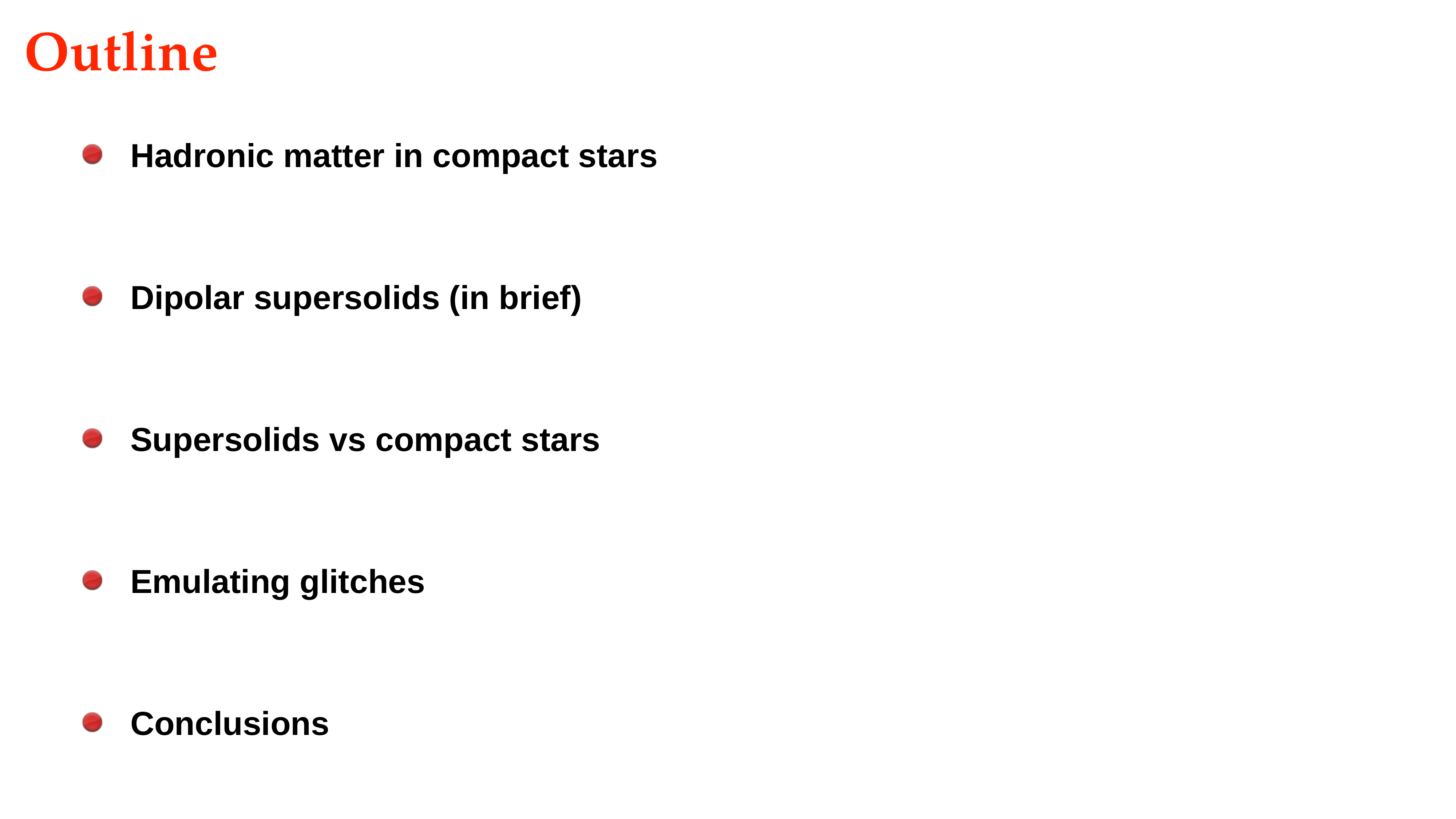

# Outline
 Hadronic matter in compact stars
 Dipolar supersolids (in brief)
 Supersolids vs compact stars
 Emulating glitches
 Conclusions
2